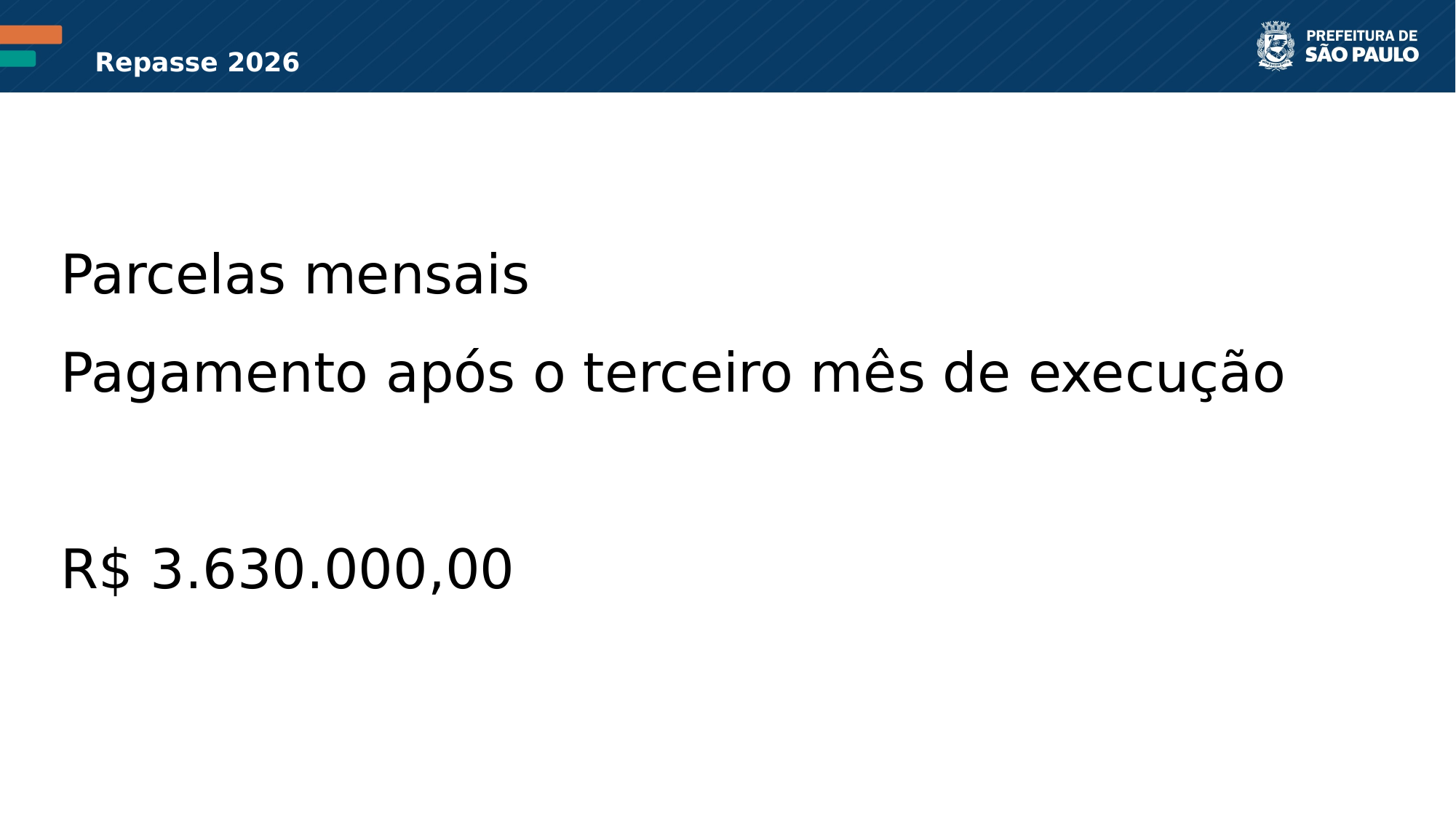

# Repasse 2026

Parcelas mensais
Pagamento após o terceiro mês de execução

R$ 3.630.000,00